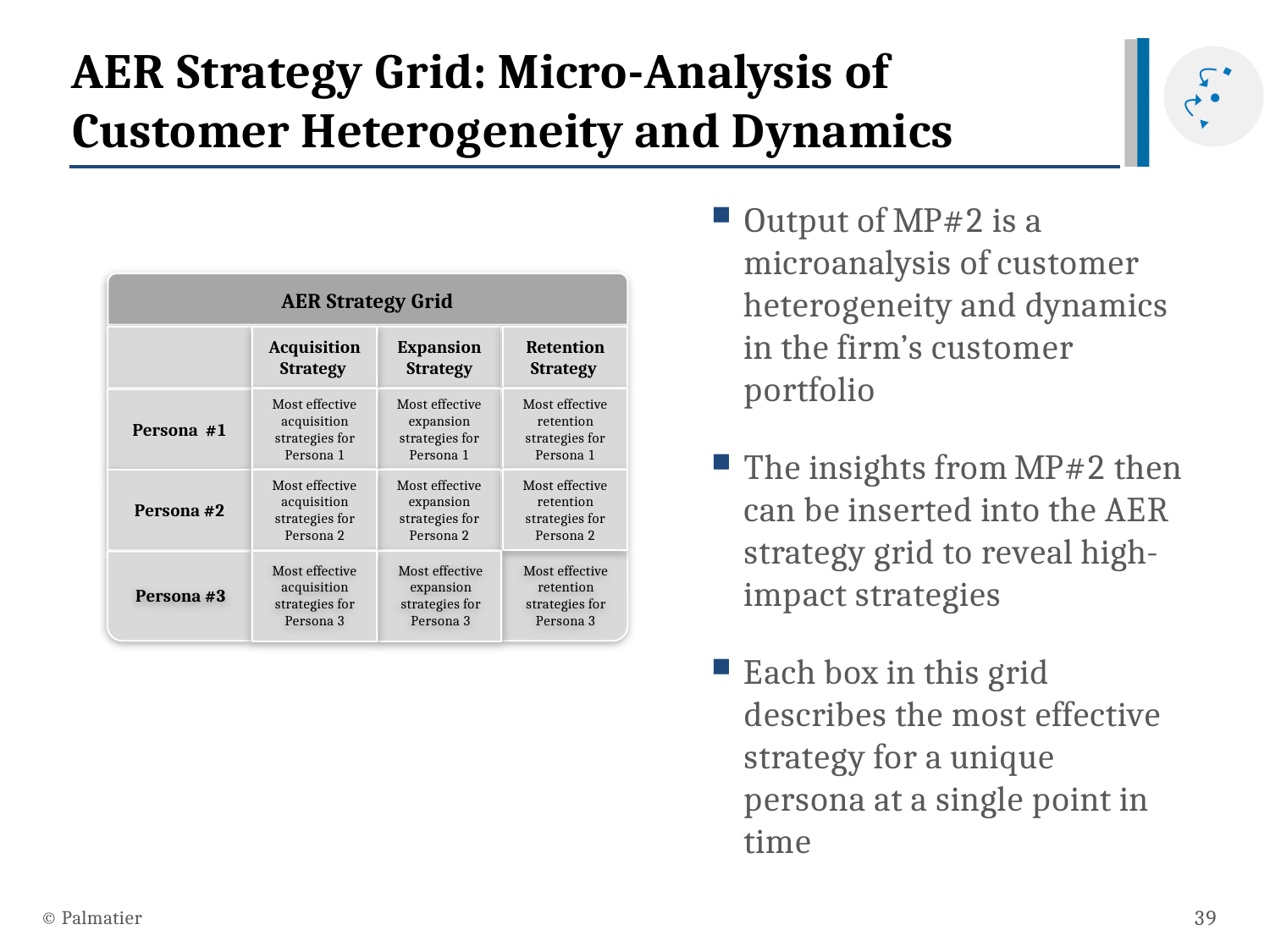

# AER Strategy Grid: Micro-Analysis of Customer Heterogeneity and Dynamics
Output of MP#2 is a microanalysis of customer heterogeneity and dynamics in the firm’s customer portfolio
The insights from MP#2 then can be inserted into the AER strategy grid to reveal high-impact strategies
Each box in this grid describes the most effective strategy for a unique persona at a single point in time
AER Strategy Grid

Acquisition Strategy
Expansion Strategy
Retention Strategy
Most effective acquisition strategies for Persona 1
Most effective expansion strategies for Persona 1
Most effective retention strategies for Persona 1
Persona  #1
Persona #2
Most effective acquisition strategies for Persona 2
Most effective expansion strategies for Persona 2
Most effective retention strategies for Persona 2

Persona #3
Most effective acquisition strategies for Persona 3
Most effective expansion strategies for Persona 3
Most effective retention strategies for Persona 3
© Palmatier
39